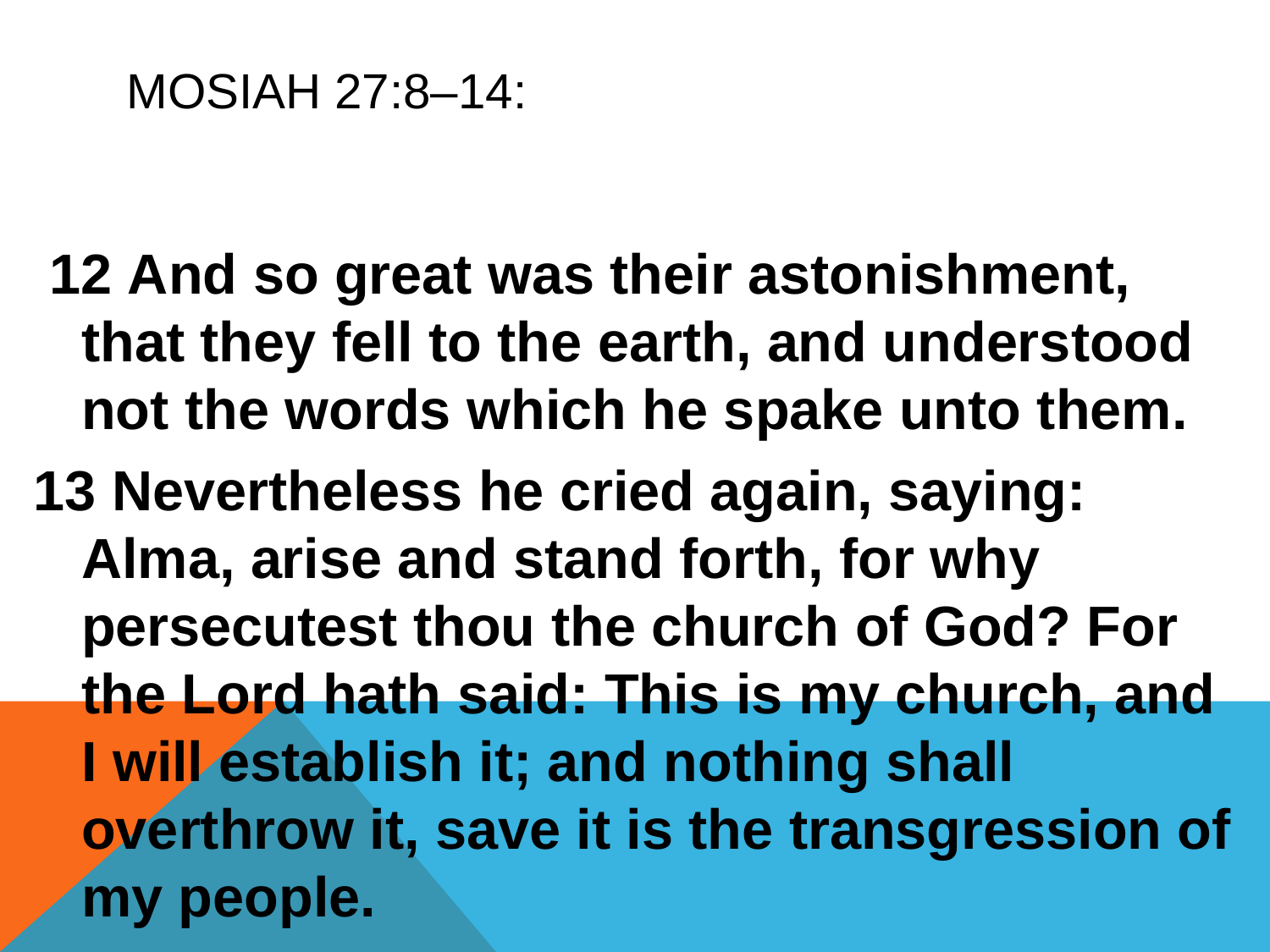

# Mosiah 27:8–14:

 12 And so great was their astonishment, that they fell to the earth, and understood not the words which he spake unto them.
13 Nevertheless he cried again, saying: Alma, arise and stand forth, for why persecutest thou the church of God? For the Lord hath said: This is my church, and I will establish it; and nothing shall overthrow it, save it is the transgression of my people.